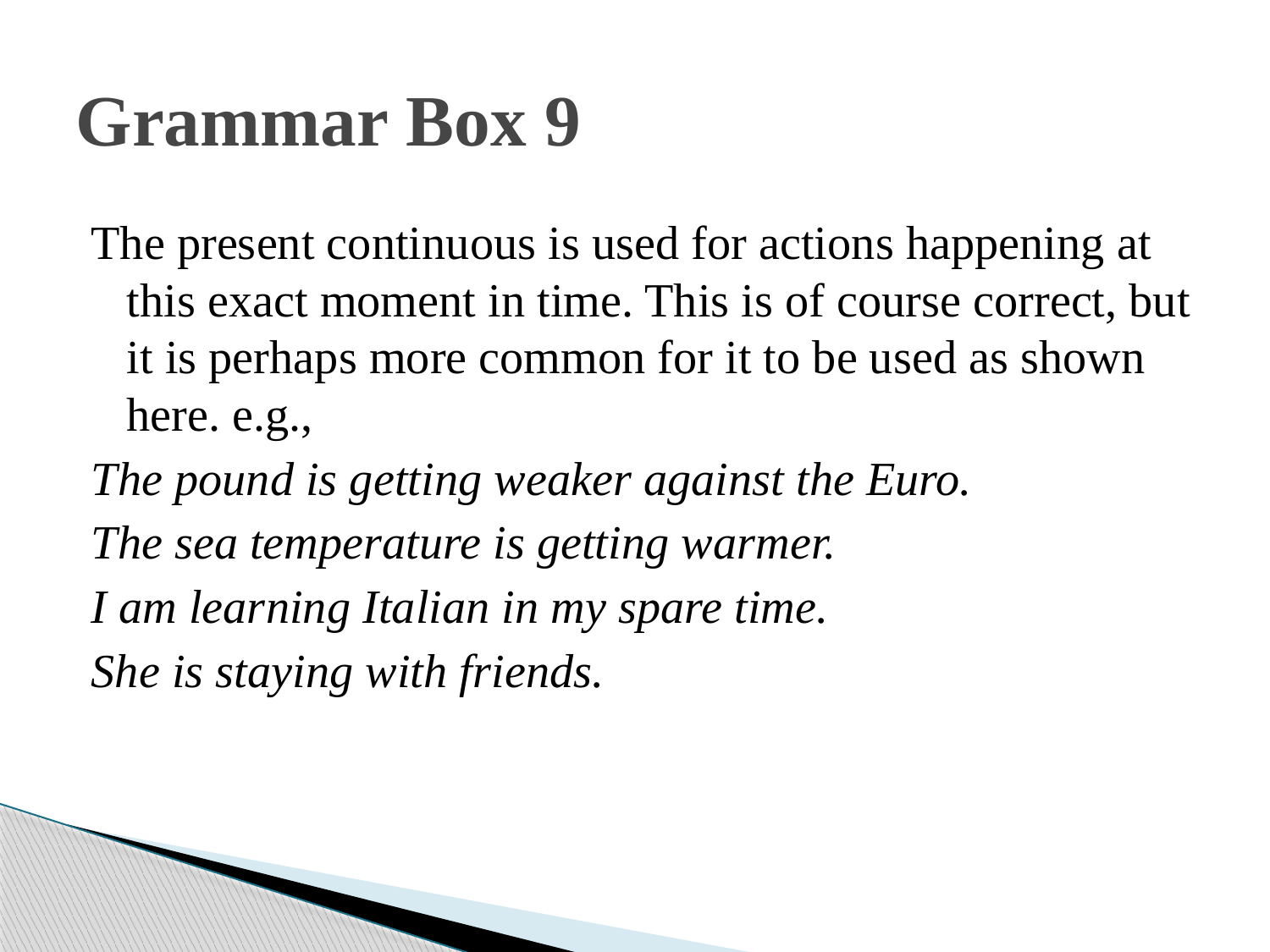

# Grammar Box 9
The present continuous is used for actions happening at this exact moment in time. This is of course correct, but it is perhaps more common for it to be used as shown here. e.g.,
The pound is getting weaker against the Euro.
The sea temperature is getting warmer.
I am learning Italian in my spare time.
She is staying with friends.